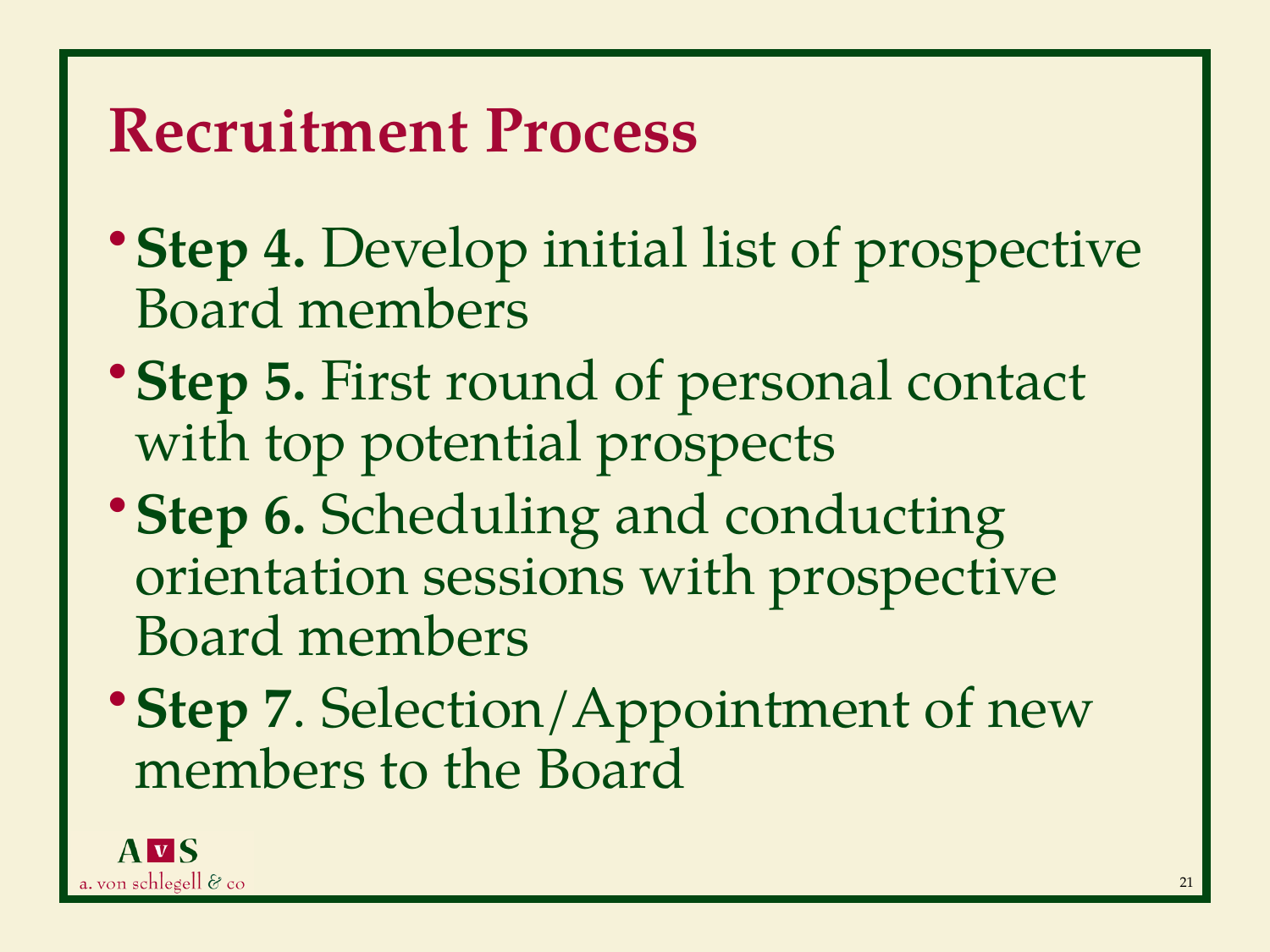

# Recruitment Process
Step 4. Develop initial list of prospective Board members
Step 5. First round of personal contact with top potential prospects
Step 6. Scheduling and conducting orientation sessions with prospective Board members
Step 7. Selection/Appointment of new members to the Board

21